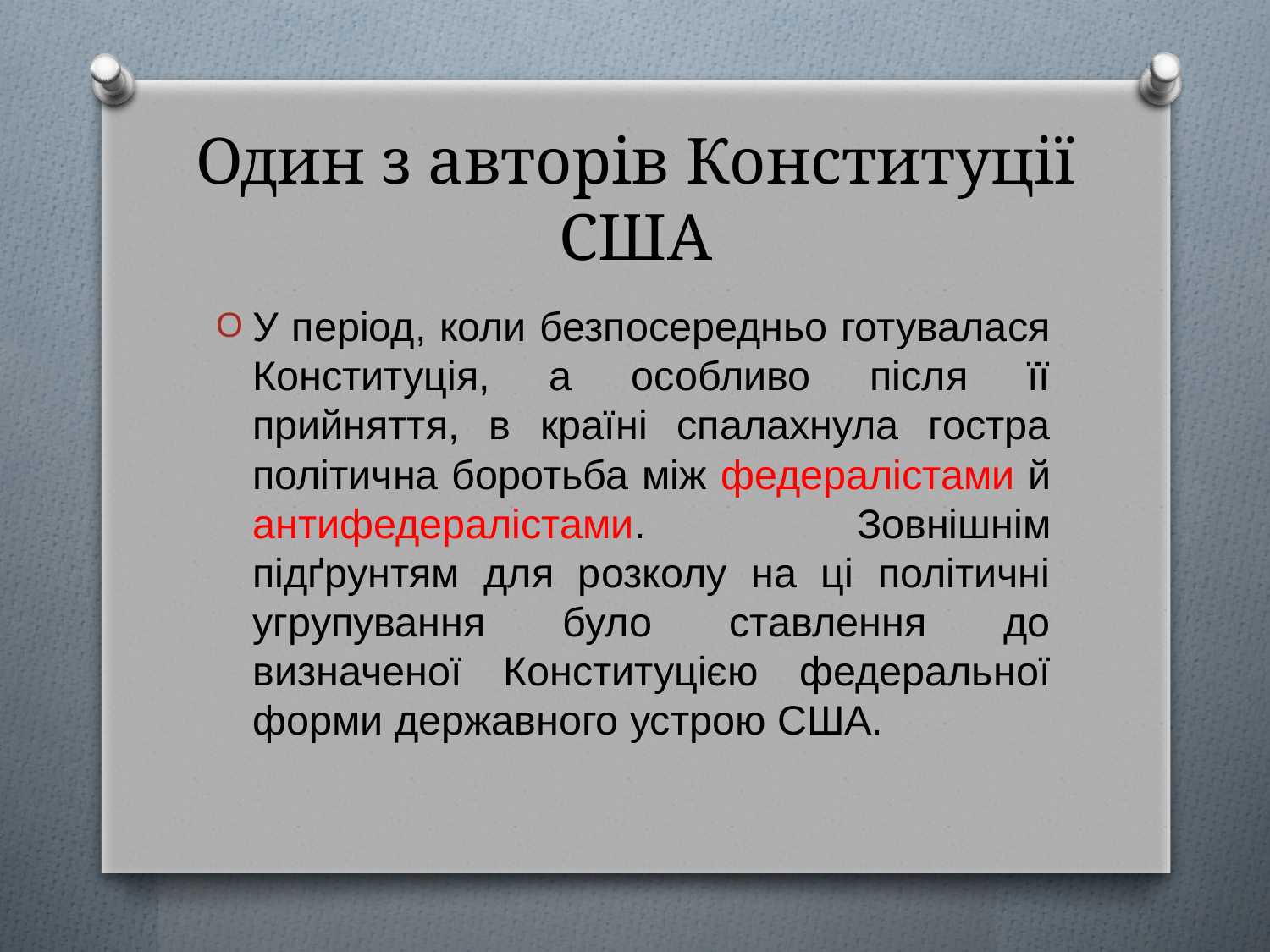

# Один з авторів Конституції США
У період, коли безпосередньо готувалася Конституція, а особливо після її прийняття, в країні спалахнула гостра політична боротьба між федералістами й антифедералістами. Зовнішнім підґрунтям для розколу на ці політичні угрупування було ставлення до визначеної Конституцією федеральної форми державного устрою США.